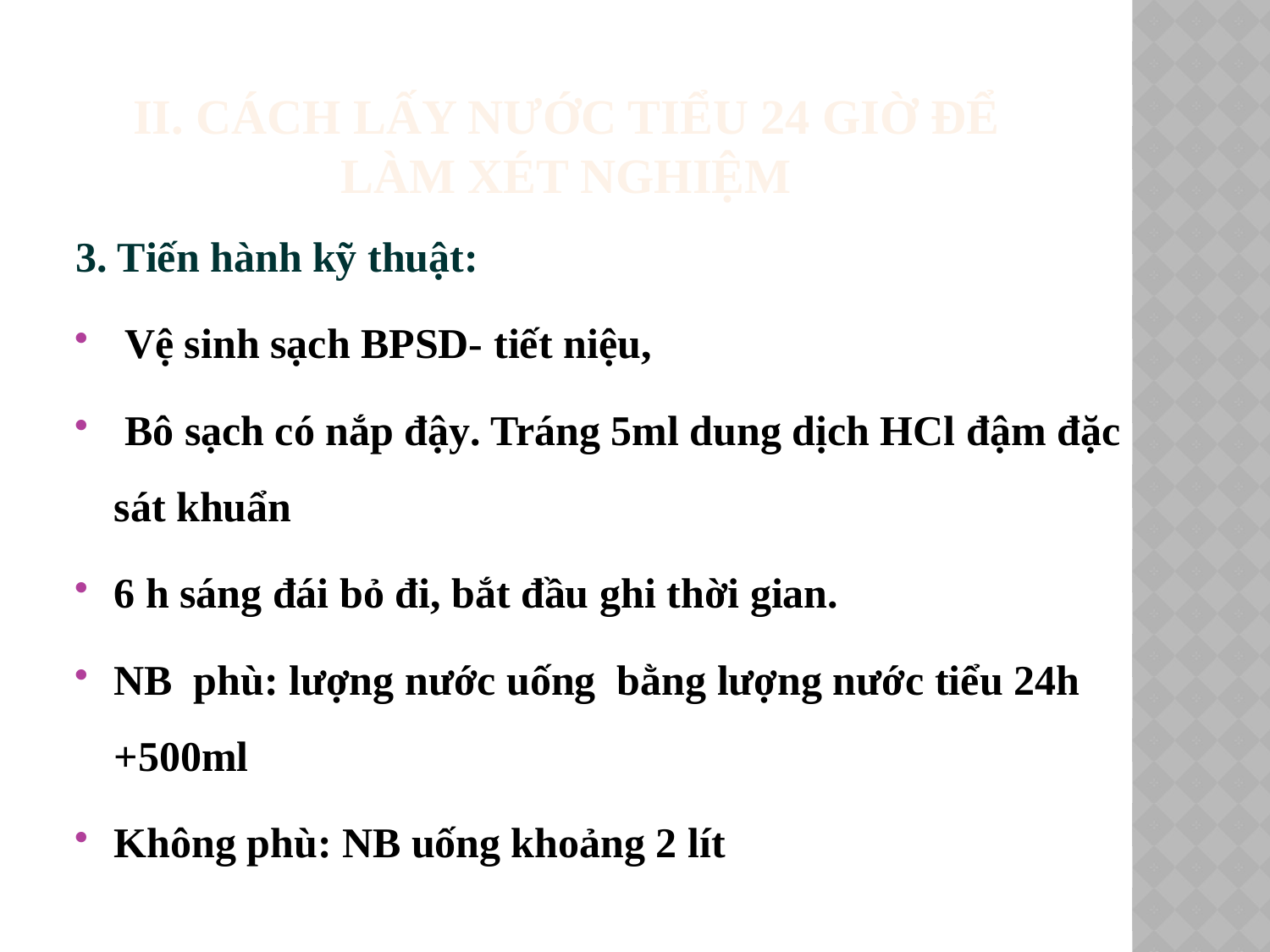

# II. CÁCH LẤY NƯỚC TIỂU 24 GIỜ ĐỂ LÀM XÉT NGHIỆM
3. Tiến hành kỹ thuật:
 Vệ sinh sạch BPSD- tiết niệu,
 Bô sạch có nắp đậy. Tráng 5ml dung dịch HCl đậm đặc sát khuẩn
6 h sáng đái bỏ đi, bắt đầu ghi thời gian.
NB  phù: lượng nước uống  bằng lượng nước tiểu 24h +500ml
Không phù: NB uống khoảng 2 lít